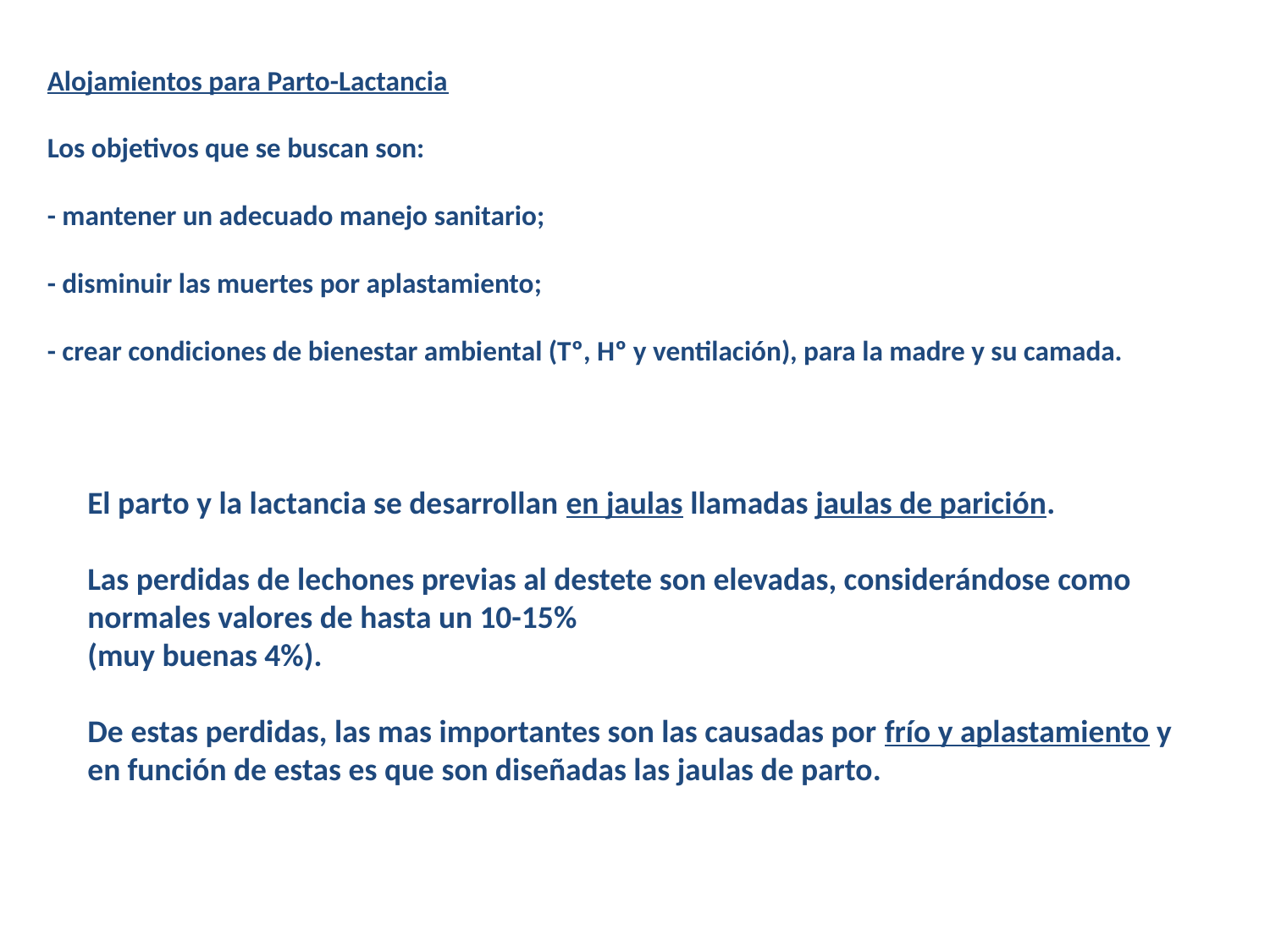

Alojamientos para Parto-Lactancia

Los objetivos que se buscan son:

- mantener un adecuado manejo sanitario;

- disminuir las muertes por aplastamiento;

- crear condiciones de bienestar ambiental (Tº, Hº y ventilación), para la madre y su camada.
El parto y la lactancia se desarrollan en jaulas llamadas jaulas de parición.

Las perdidas de lechones previas al destete son elevadas, considerándose como normales valores de hasta un 10-15%
(muy buenas 4%).

De estas perdidas, las mas importantes son las causadas por frío y aplastamiento y en función de estas es que son diseñadas las jaulas de parto.